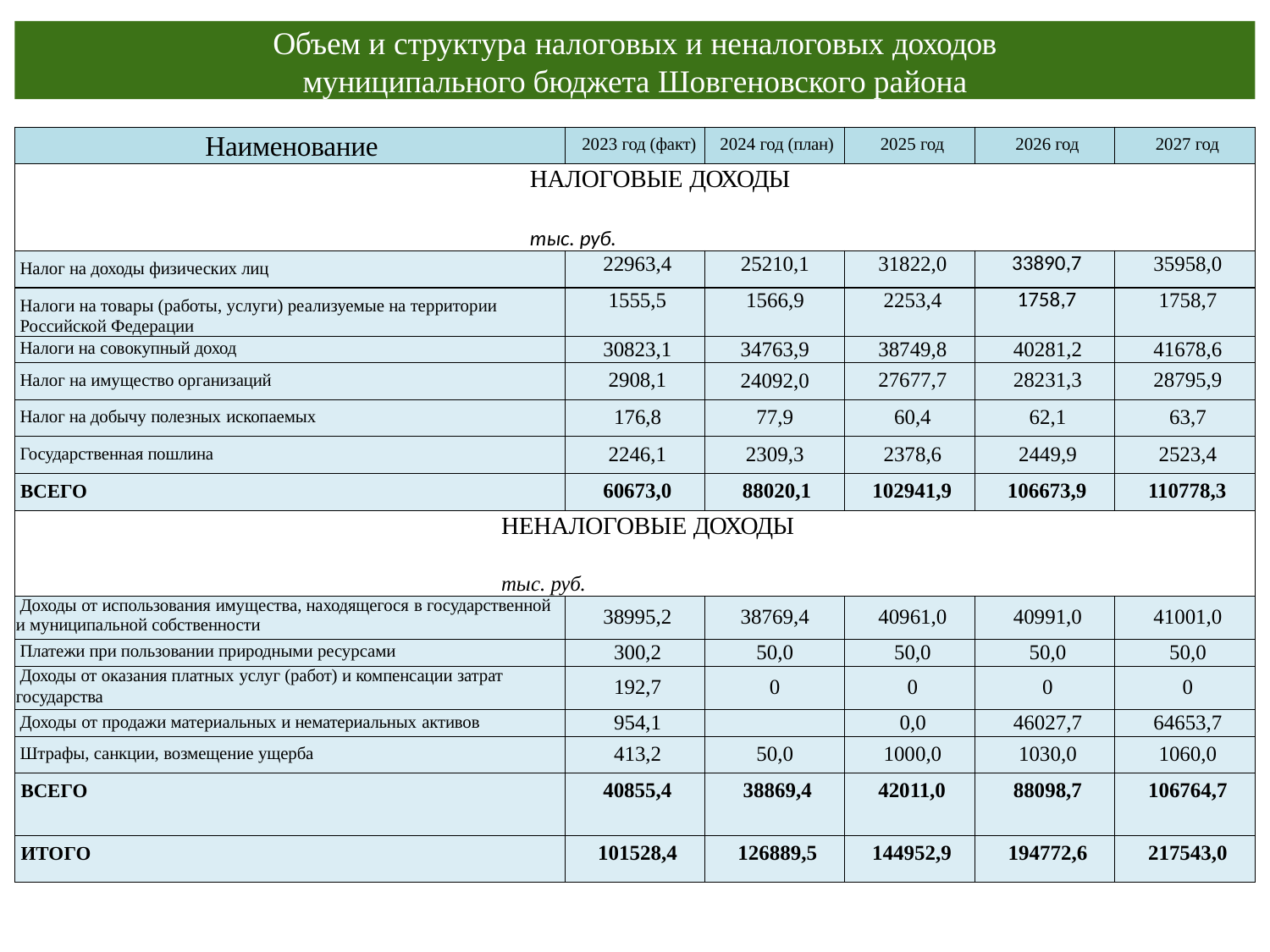

Объем и структура налоговых и неналоговых доходов
муниципального бюджета Шовгеновского района
| Наименование | 2023 год (факт) | 2024 год (план) | 2025 год | 2026 год | 2027 год |
| --- | --- | --- | --- | --- | --- |
| НАЛОГОВЫЕ ДОХОДЫ тыс. руб. |  |  |  |  |  |
| Налог на доходы физических лиц | 22963,4 | 25210,1 | 31822,0 | 33890,7 | 35958,0 |
| Налоги на товары (работы, услуги) реализуемые на территории Российской Федерации | 1555,5 | 1566,9 | 2253,4 | 1758,7 | 1758,7 |
| Налоги на совокупный доход | 30823,1 | 34763,9 | 38749,8 | 40281,2 | 41678,6 |
| Налог на имущество организаций | 2908,1 | 24092,0 | 27677,7 | 28231,3 | 28795,9 |
| Налог на добычу полезных ископаемых | 176,8 | 77,9 | 60,4 | 62,1 | 63,7 |
| Государственная пошлина | 2246,1 | 2309,3 | 2378,6 | 2449,9 | 2523,4 |
| ВСЕГО | 60673,0 | 88020,1 | 102941,9 | 106673,9 | 110778,3 |
| НЕНАЛОГОВЫЕ ДОХОДЫ тыс. руб. |  |  |  |  |  |
| Доходы от использования имущества, находящегося в государственной и муниципальной собственности | 38995,2 | 38769,4 | 40961,0 | 40991,0 | 41001,0 |
| Платежи при пользовании природными ресурсами | 300,2 | 50,0 | 50,0 | 50,0 | 50,0 |
| Доходы от оказания платных услуг (работ) и компенсации затрат государства | 192,7 | 0 | 0 | 0 | 0 |
| Доходы от продажи материальных и нематериальных активов | 954,1 |  | 0,0 | 46027,7 | 64653,7 |
| Штрафы, санкции, возмещение ущерба | 413,2 | 50,0 | 1000,0 | 1030,0 | 1060,0 |
| ВСЕГО | 40855,4 | 38869,4 | 42011,0 | 88098,7 | 106764,7 |
| ИТОГО | 101528,4 | 126889,5 | 144952,9 | 194772,6 | 217543,0 |